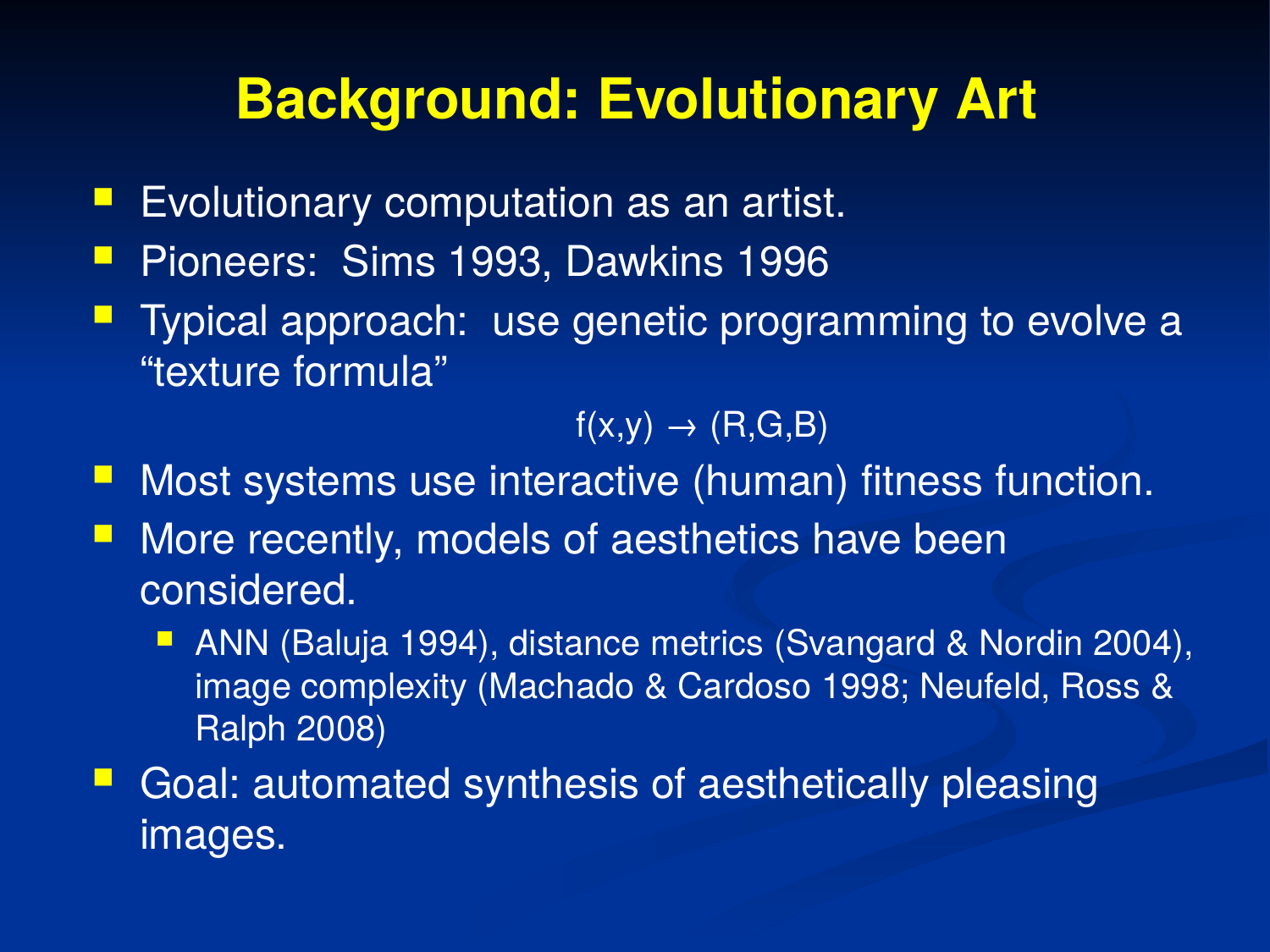

# Background: Evolutionary Art
Evolutionary computation as an artist.
Pioneers:  Sims 1993, Dawkins 1996
Typical approach:  use genetic programming to evolve a “texture formula”
				f(x,y) → (R,G,B)
Most systems use interactive (human) fitness function.
More recently, models of aesthetics have been considered.
ANN (Baluja 1994), distance metrics (Svangard & Nordin 2004), image complexity (Machado & Cardoso 1998; Neufeld, Ross & Ralph 2008)
Goal: automated synthesis of aesthetically pleasing images.